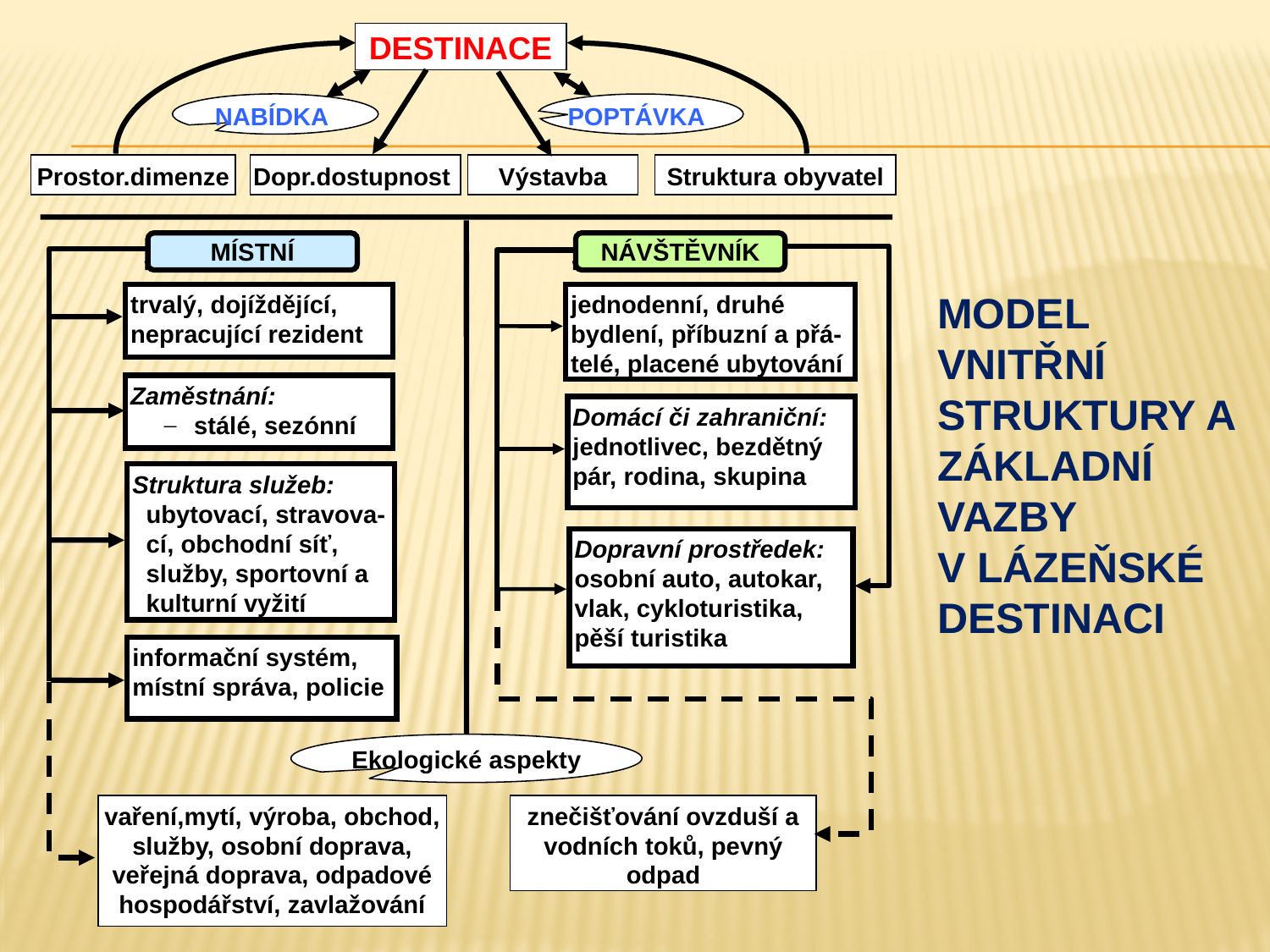

DESTINACE

NABÍDKA
POPTÁVKA
Prostor.dimenze
Dopr.dostupnost
Výstavba
Struktura obyvatel

MÍSTNÍ

trvalý, dojíždějící,
nepracující rezident
Zaměstnání:
stálé, sezónní
Struktura služeb:
  ubytovací, stravova-
  cí, obchodní síť,
  služby, sportovní a
  kulturní vyžití
informační systém,
místní správa, policie
NÁVŠTĚVNÍK

jednodenní, druhé bydlení, příbuzní a přá-telé, placené ubytování
Domácí či zahraniční:
jednotlivec, bezdětný pár, rodina, skupina
Dopravní prostředek:
osobní auto, autokar,
vlak, cykloturistika,
pěší turistika

Ekologické aspekty
vaření,mytí, výroba, obchod, služby, osobní doprava,
veřejná doprava, odpadové hospodářství, zavlažování
znečišťování ovzduší a
vodních toků, pevný odpad
# MODEL VNITŘNÍ STRUKTURY A ZÁKLADNÍ VAZBY V LÁZEŇSKÉ DESTINACI